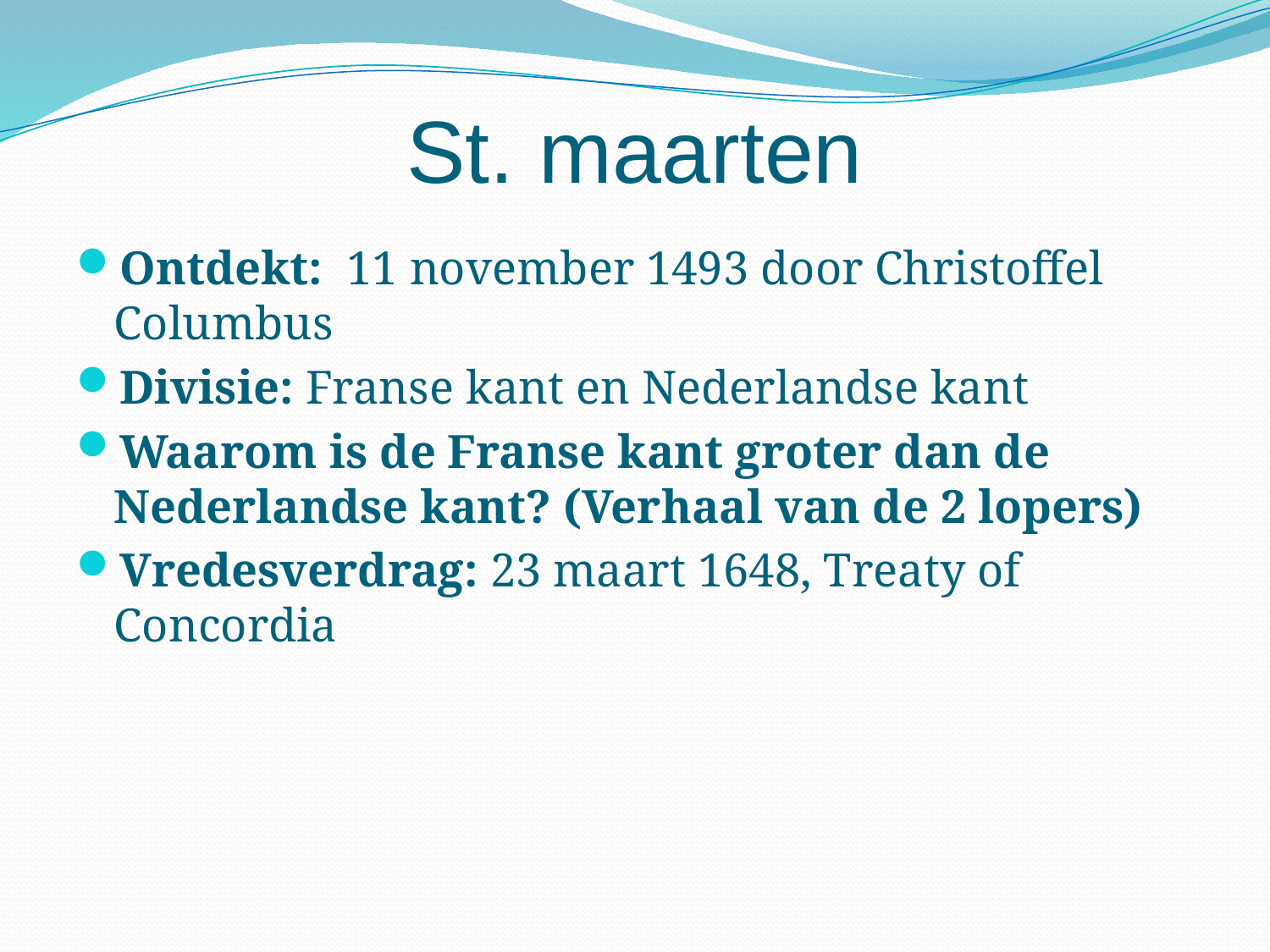

# St. maarten
Ontdekt:  11 november 1493 door Christoffel Columbus
Divisie: Franse kant en Nederlandse kant
Waarom is de Franse kant groter dan de Nederlandse kant? (Verhaal van de 2 lopers)
Vredesverdrag: 23 maart 1648, Treaty of Concordia